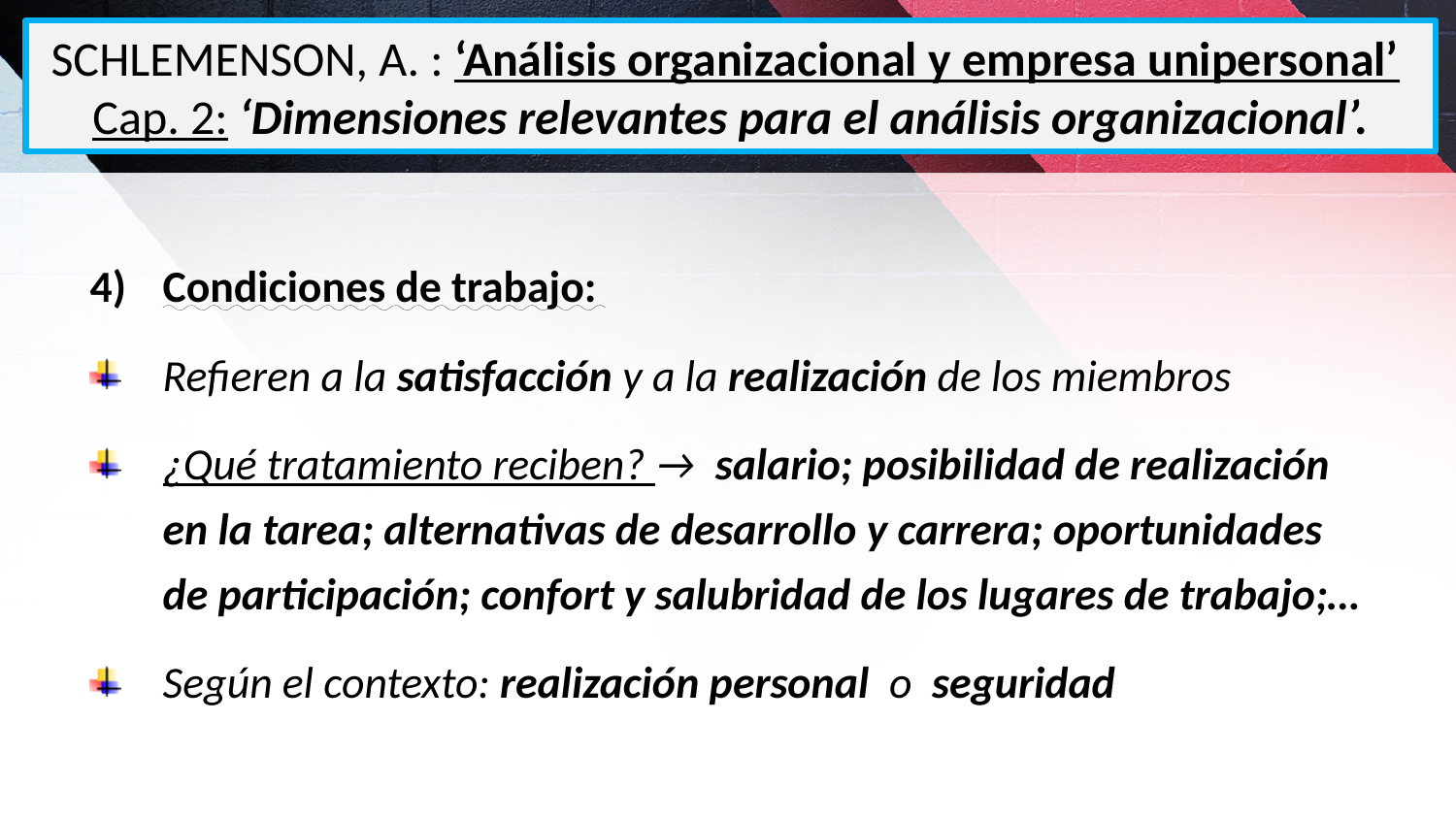

SCHLEMENSON, A. : ‘Análisis organizacional y empresa unipersonal’
Cap. 2: ‘Dimensiones relevantes para el análisis organizacional’.
Condiciones de trabajo:
Refieren a la satisfacción y a la realización de los miembros
¿Qué tratamiento reciben? →  salario; posibilidad de realización en la tarea; alternativas de desarrollo y carrera; oportunidades de participación; confort y salubridad de los lugares de trabajo;…
Según el contexto: realización personal  o  seguridad